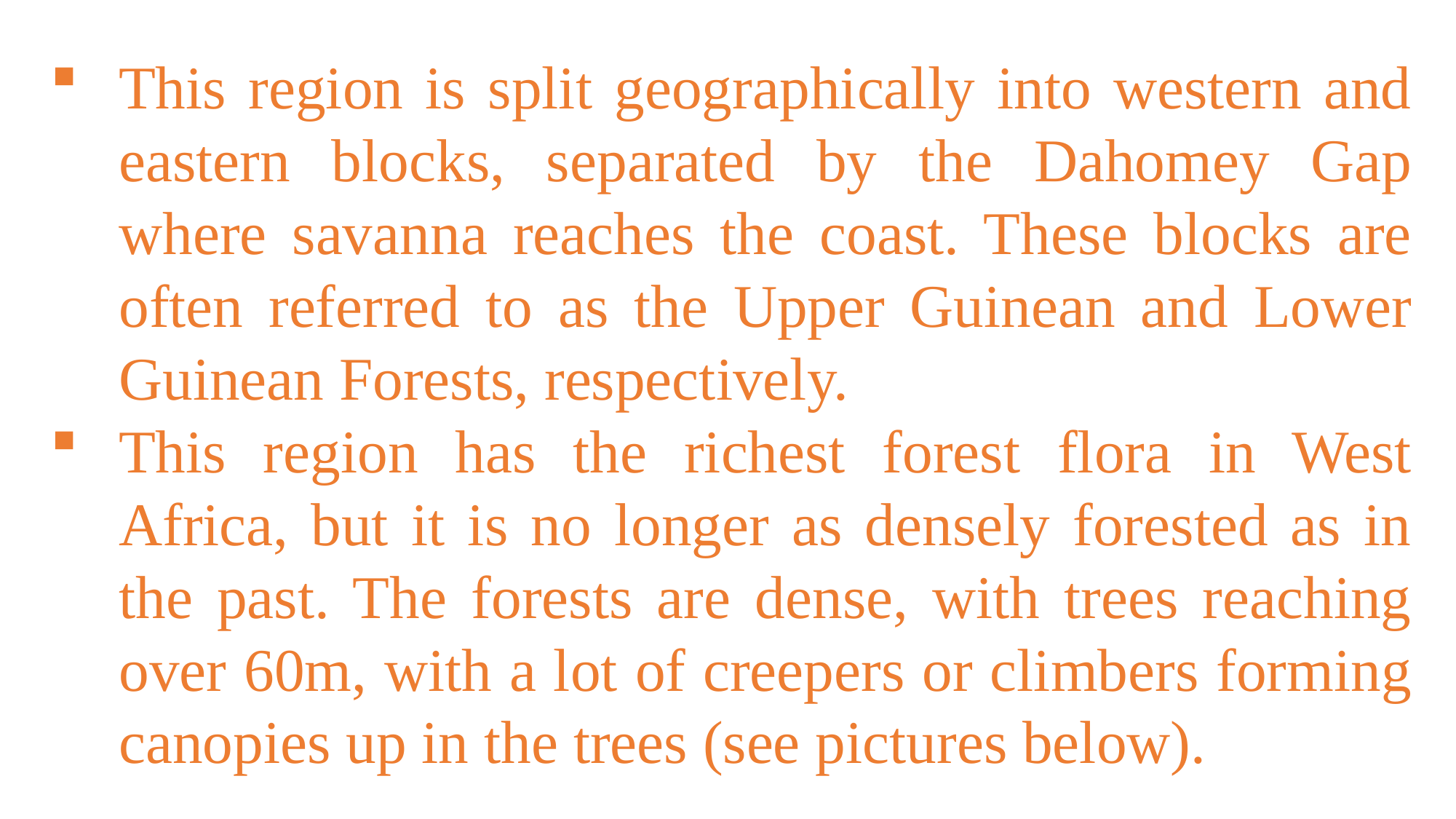

This region is split geographically into western and eastern blocks, separated by the Dahomey Gap where savanna reaches the coast. These blocks are often referred to as the Upper Guinean and Lower Guinean Forests, respectively.
This region has the richest forest flora in West Africa, but it is no longer as densely forested as in the past. The forests are dense, with trees reaching over 60m, with a lot of creepers or climbers forming canopies up in the trees (see pictures below).